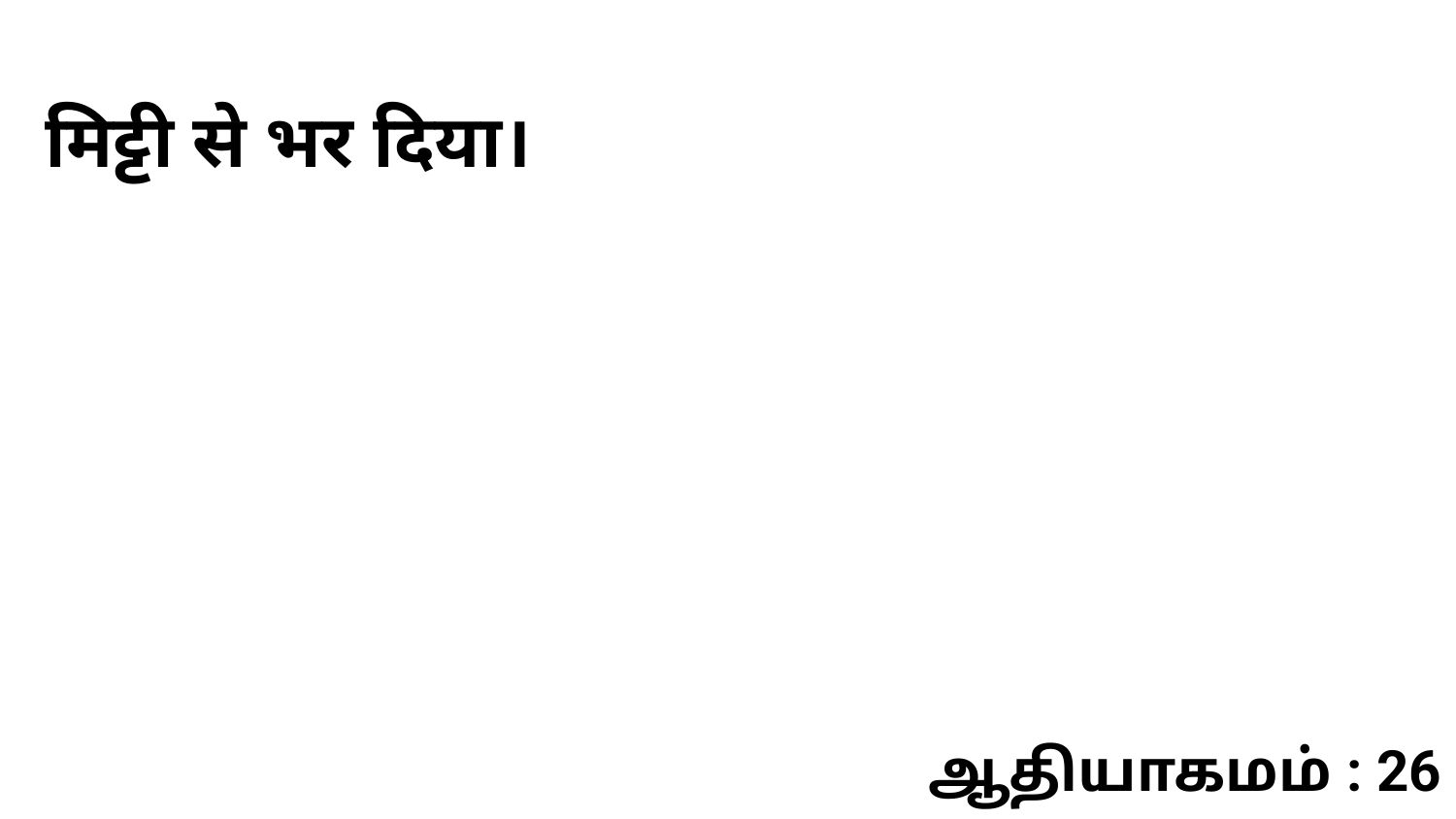

मिट्टी से भर दिया।
ஆதியாகமம் : 26